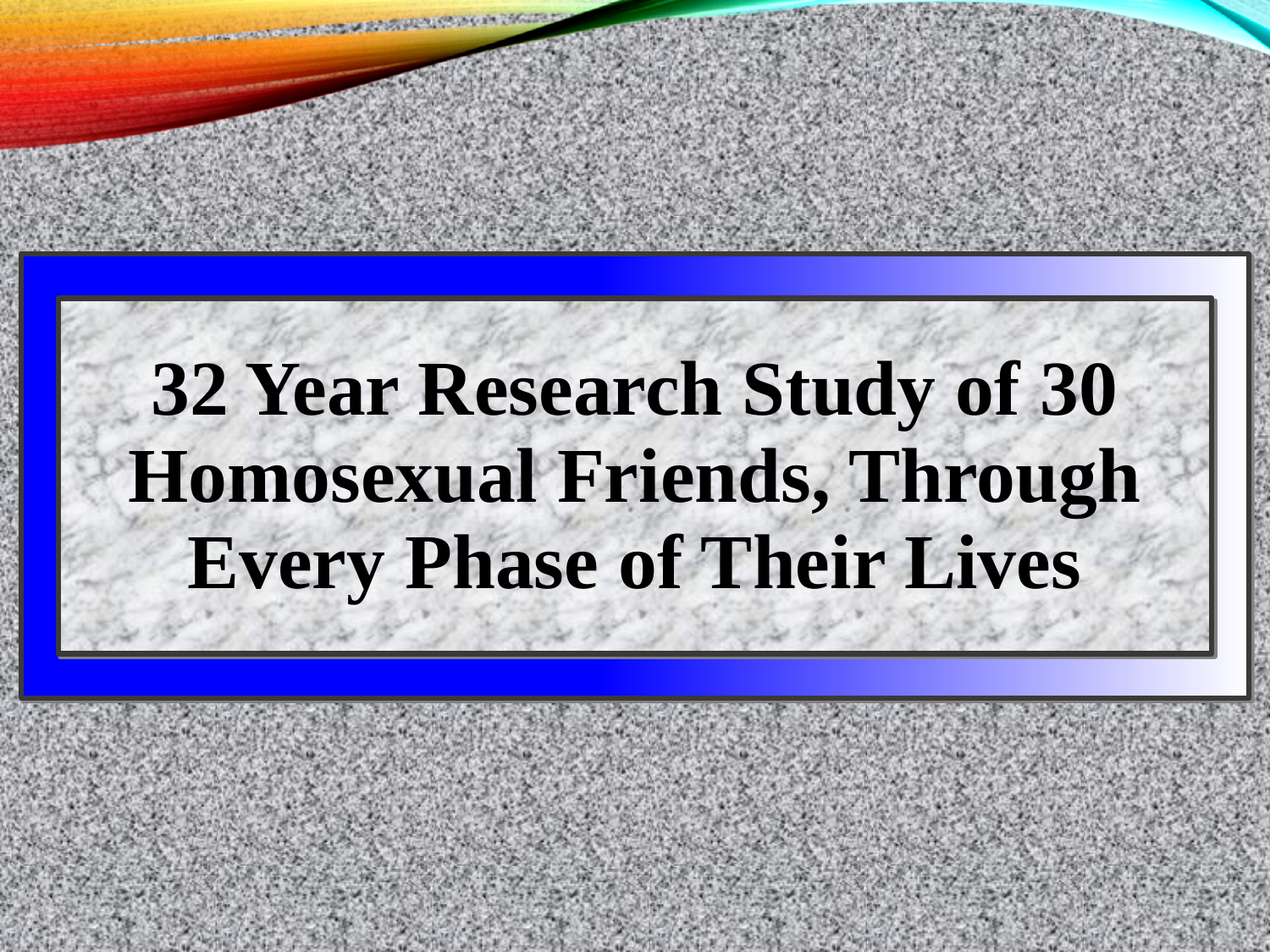

32 Year Research Study of 30 Homosexual Friends, Through Every Phase of Their Lives